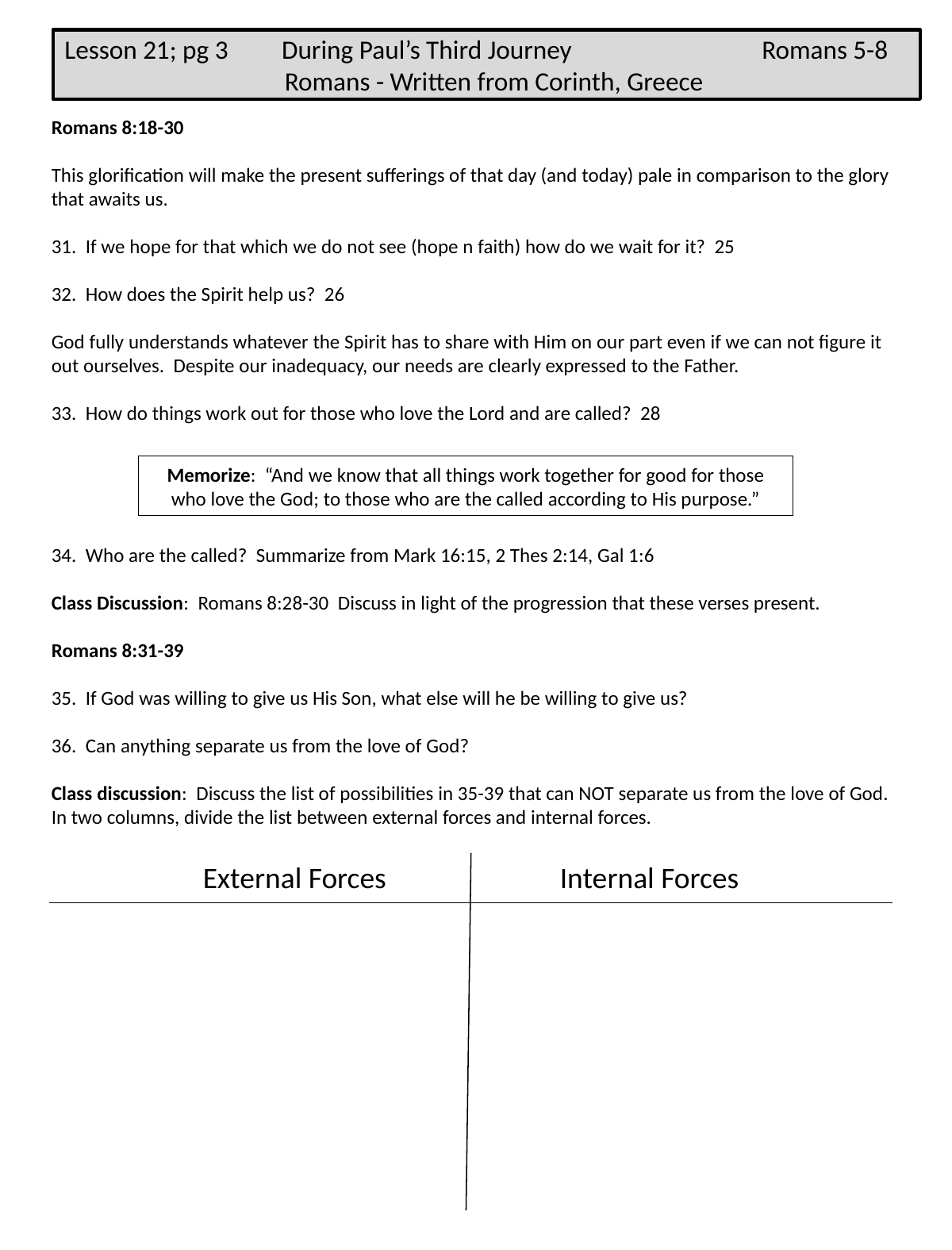

Lesson 21; pg 3         During Paul’s Third Journey                                Romans 5-8
                                     Romans - Written from Corinth, Greece
Romans 8:18-30

This glorification will make the present sufferings of that day (and today) pale in comparison to the glory that awaits us.

31.  If we hope for that which we do not see (hope n faith) how do we wait for it?  25

32.  How does the Spirit help us?  26

God fully understands whatever the Spirit has to share with Him on our part even if we can not figure it out ourselves.  Despite our inadequacy, our needs are clearly expressed to the Father.

33.  How do things work out for those who love the Lord and are called?  28

34.  Who are the called?  Summarize from Mark 16:15, 2 Thes 2:14, Gal 1:6

Class Discussion:  Romans 8:28-30  Discuss in light of the progression that these verses present.

Romans 8:31-39

35.  If God was willing to give us His Son, what else will he be willing to give us?

36.  Can anything separate us from the love of God?

Class discussion:  Discuss the list of possibilities in 35-39 that can NOT separate us from the love of God.  In two columns, divide the list between external forces and internal forces.
Memorize:  “And we know that all things work together for good for those who love the God; to those who are the called according to His purpose.”
External Forces		Internal Forces